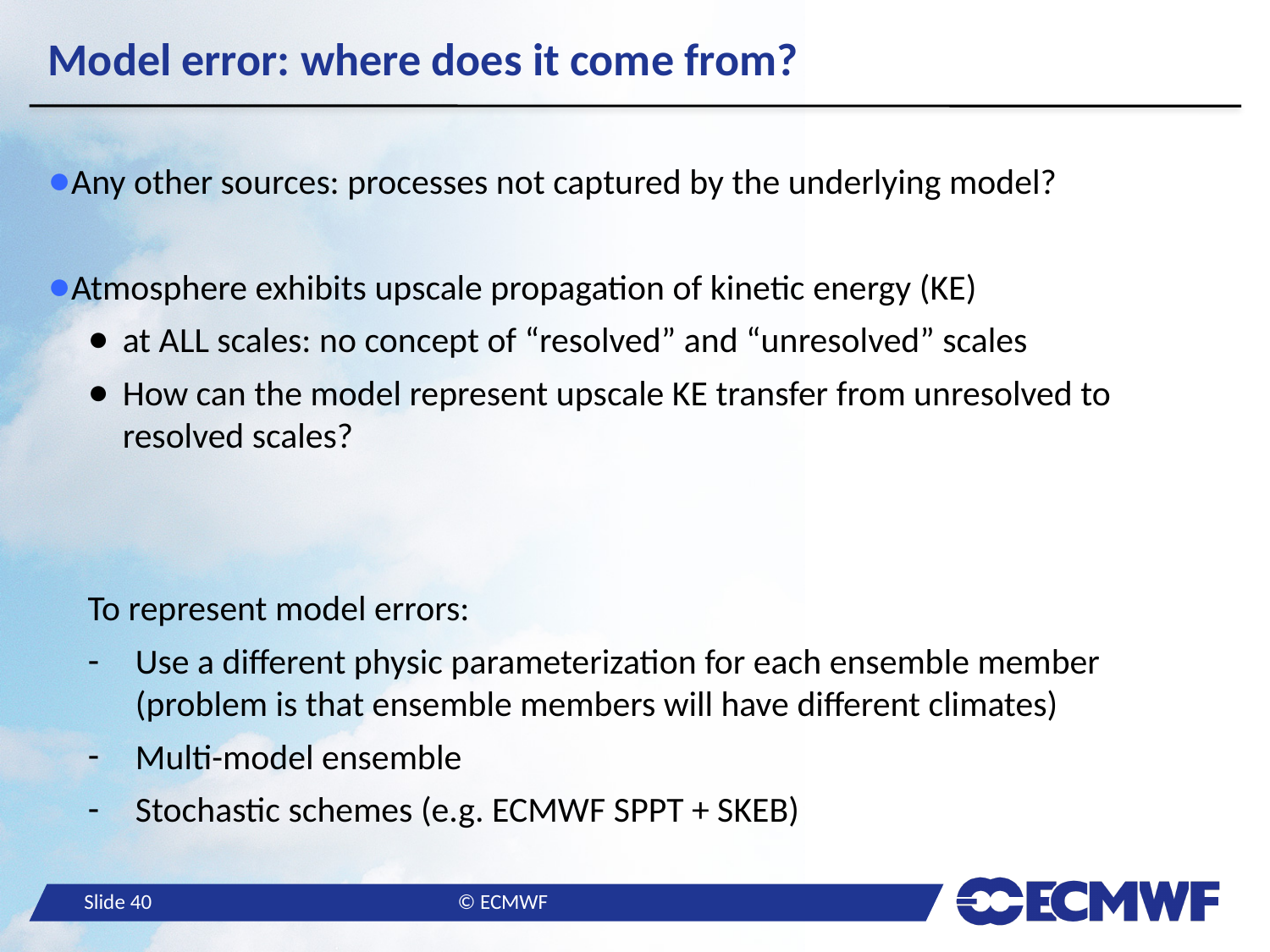

# Model error: where does it come from?
Any other sources: processes not captured by the underlying model?

Atmosphere exhibits upscale propagation of kinetic energy (KE)
at ALL scales: no concept of “resolved” and “unresolved” scales
How can the model represent upscale KE transfer from unresolved to resolved scales?

To represent model errors:
Use a different physic parameterization for each ensemble member (problem is that ensemble members will have different climates)
Multi-model ensemble
Stochastic schemes (e.g. ECMWF SPPT + SKEB)